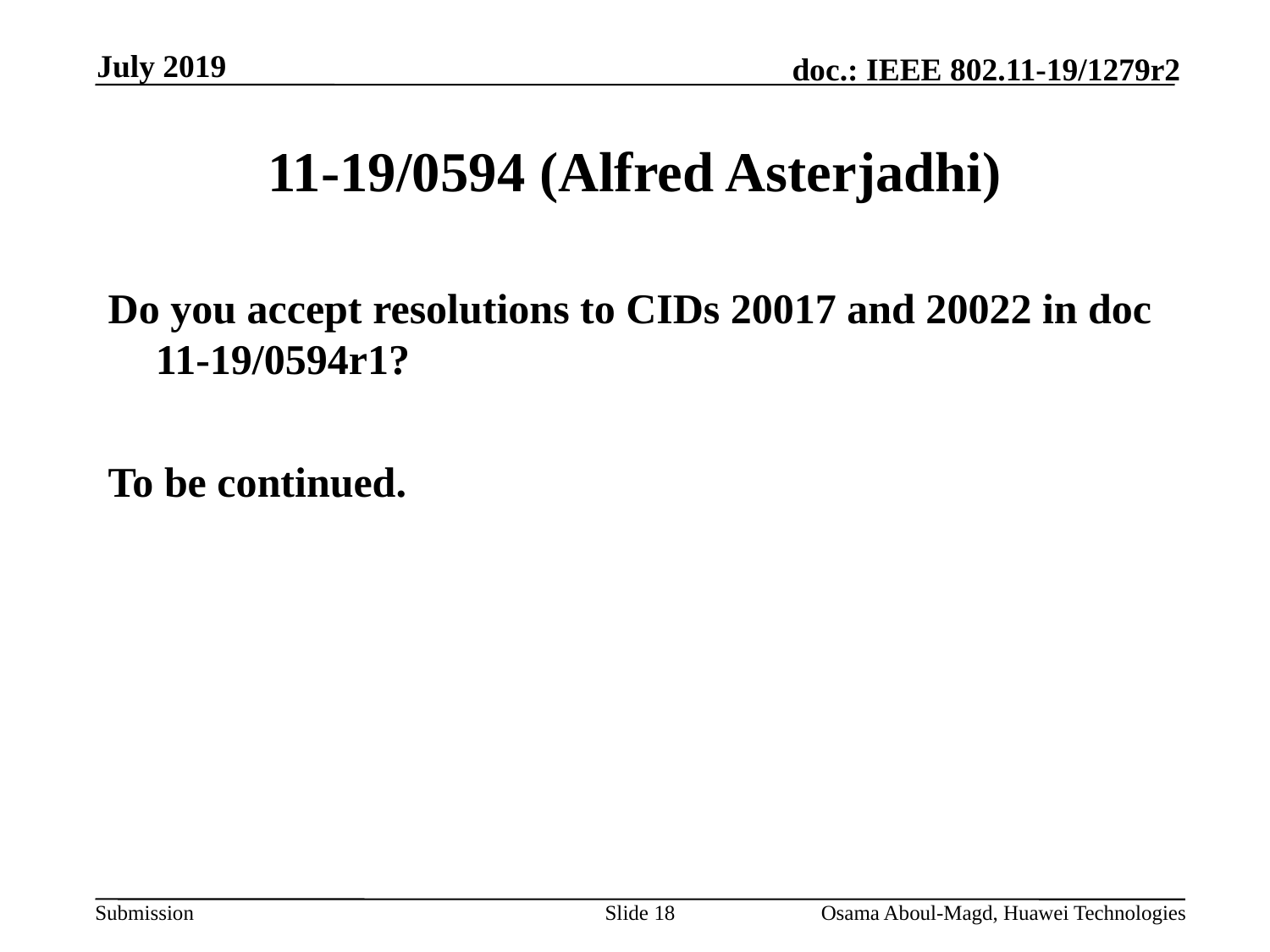

July 2019
# 11-19/0594 (Alfred Asterjadhi)
Do you accept resolutions to CIDs 20017 and 20022 in doc 11-19/0594r1?

To be continued.
Slide 18
Osama Aboul-Magd, Huawei Technologies